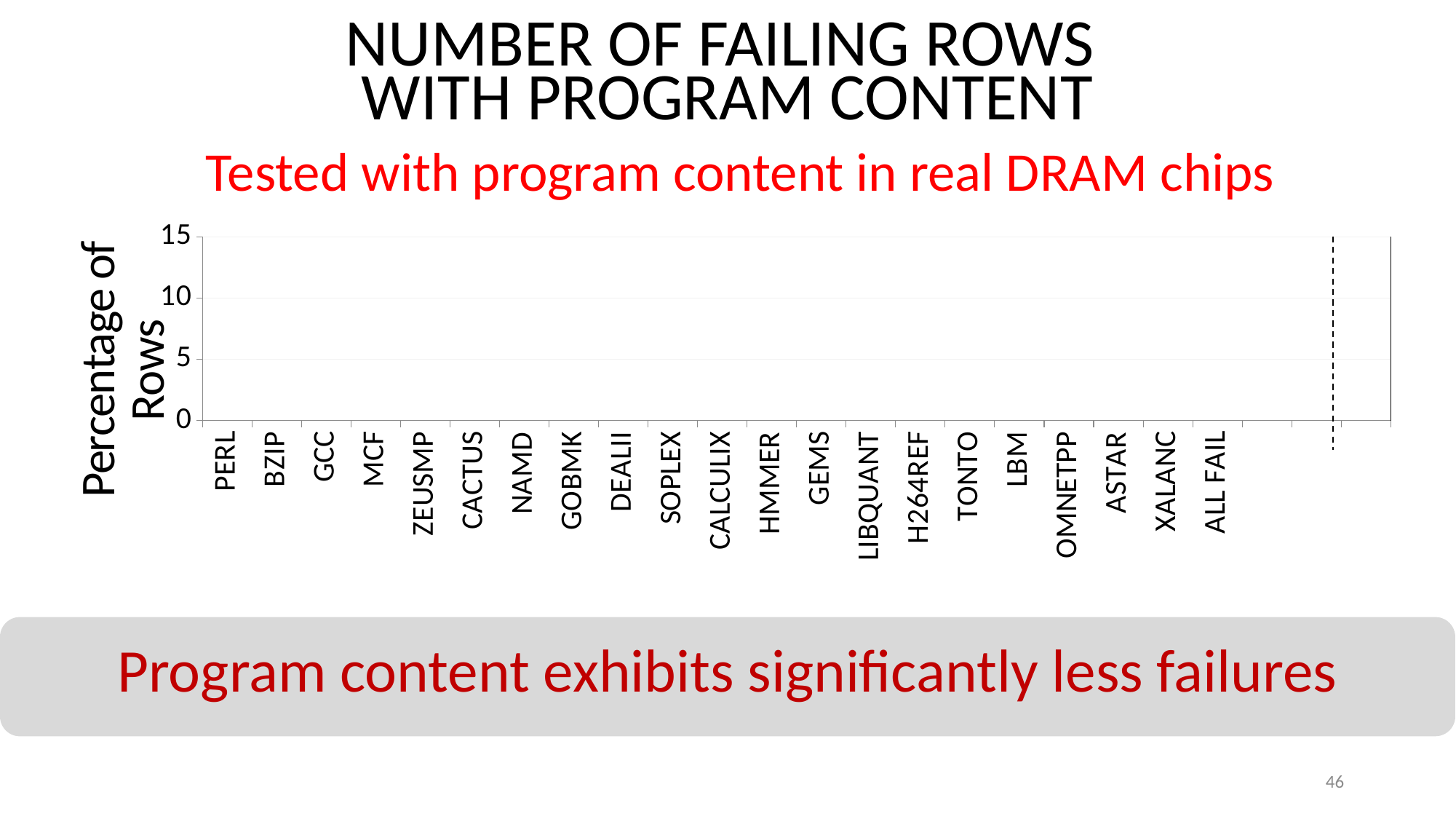

# NUMBER OF FAILING ROWS WITH PROGRAM CONTENT
Tested with program content in real DRAM chips

### Chart

| Category |  |
|---|---|
| PERL | 2.713851929 |
| BZIP | 2.708358765 |
| GCC | 2.123336792 |
| MCF | 3.21472168 |
| ZEUSMP | 0.984115601 |
| CACTUS | 2.47795105 |
| NAMD | 3.898620605 |
| GOBMK | 1.526260376 |
| DEALII | 1.998443604 |
| SOPLEX | 2.11730957 |
| CALCULIX | 2.783966064 |
| HMMER | 5.620956420999975 |
| GEMS | 4.940414429 |
| LIBQUANT | 2.59262085 |
| H264REF | 1.86920166 |
| TONTO | 2.454376221 |
| LBM | 4.776916504 |
| OMNETPP | 2.80090332 |
| ASTAR | 0.380325317 |
| XALANC | 2.63671875 |
| ALL FAIL | 13.49334717 |
Program content exhibits significantly less failures
46